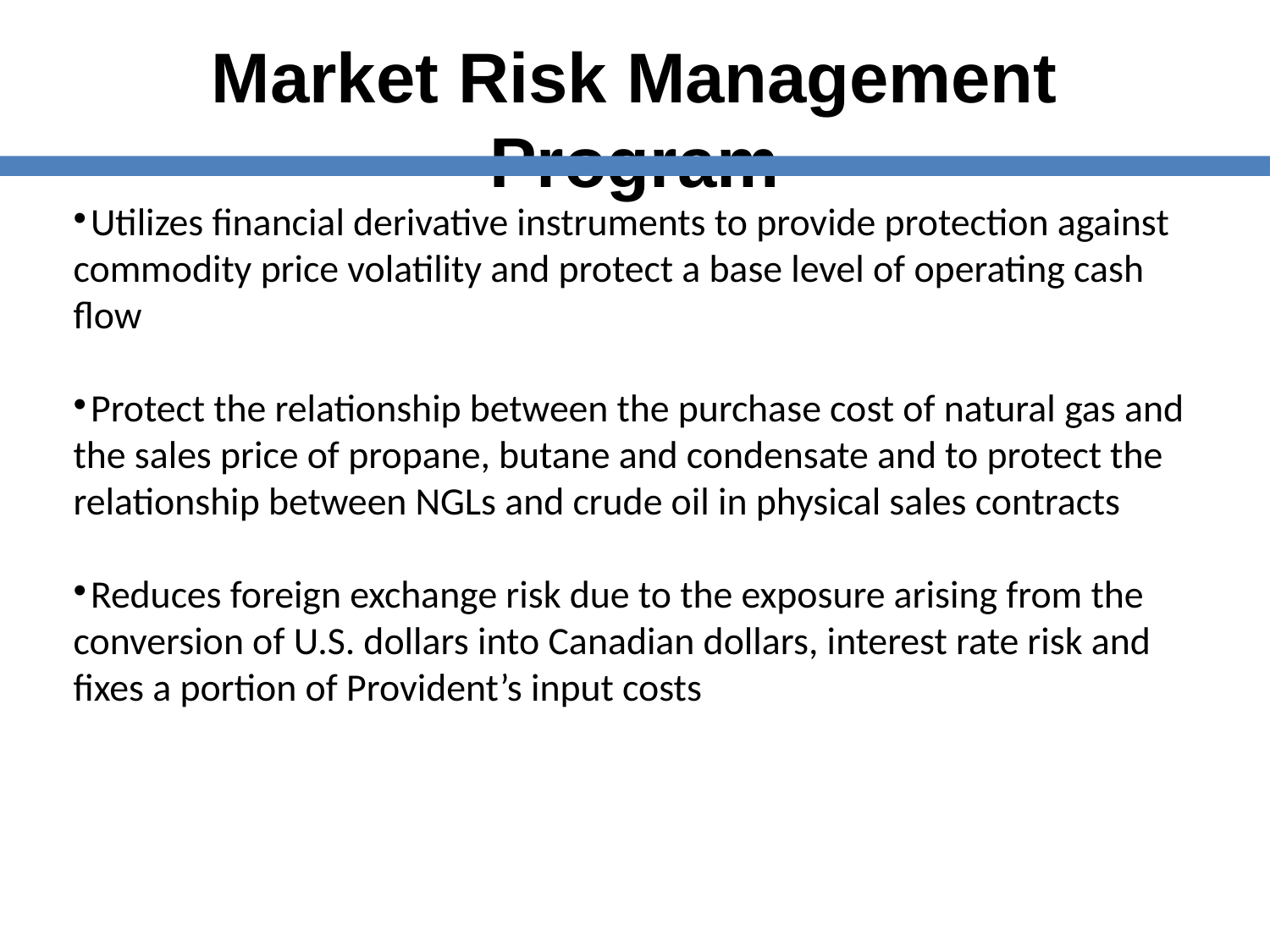

# Market Risk Management Program

Utilizes financial derivative instruments to provide protection against commodity price volatility and protect a base level of operating cash flow

Protect the relationship between the purchase cost of natural gas and the sales price of propane, butane and condensate and to protect the relationship between NGLs and crude oil in physical sales contracts

Reduces foreign exchange risk due to the exposure arising from the conversion of U.S. dollars into Canadian dollars, interest rate risk and fixes a portion of Provident’s input costs